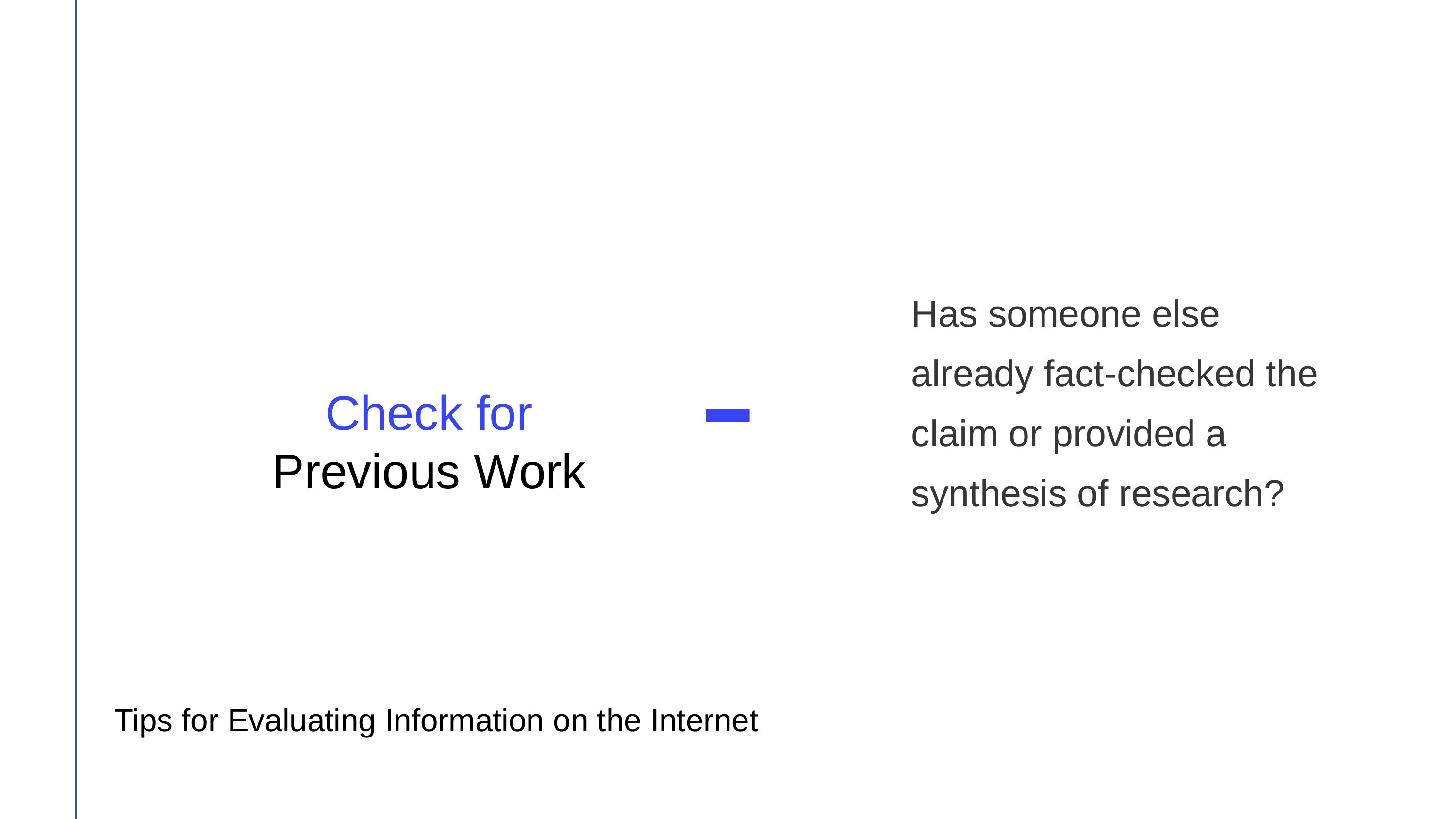

Has someone else already fact-checked the claim or provided a synthesis of research?
Check for Previous Work

Tips for Evaluating Information on the Internet